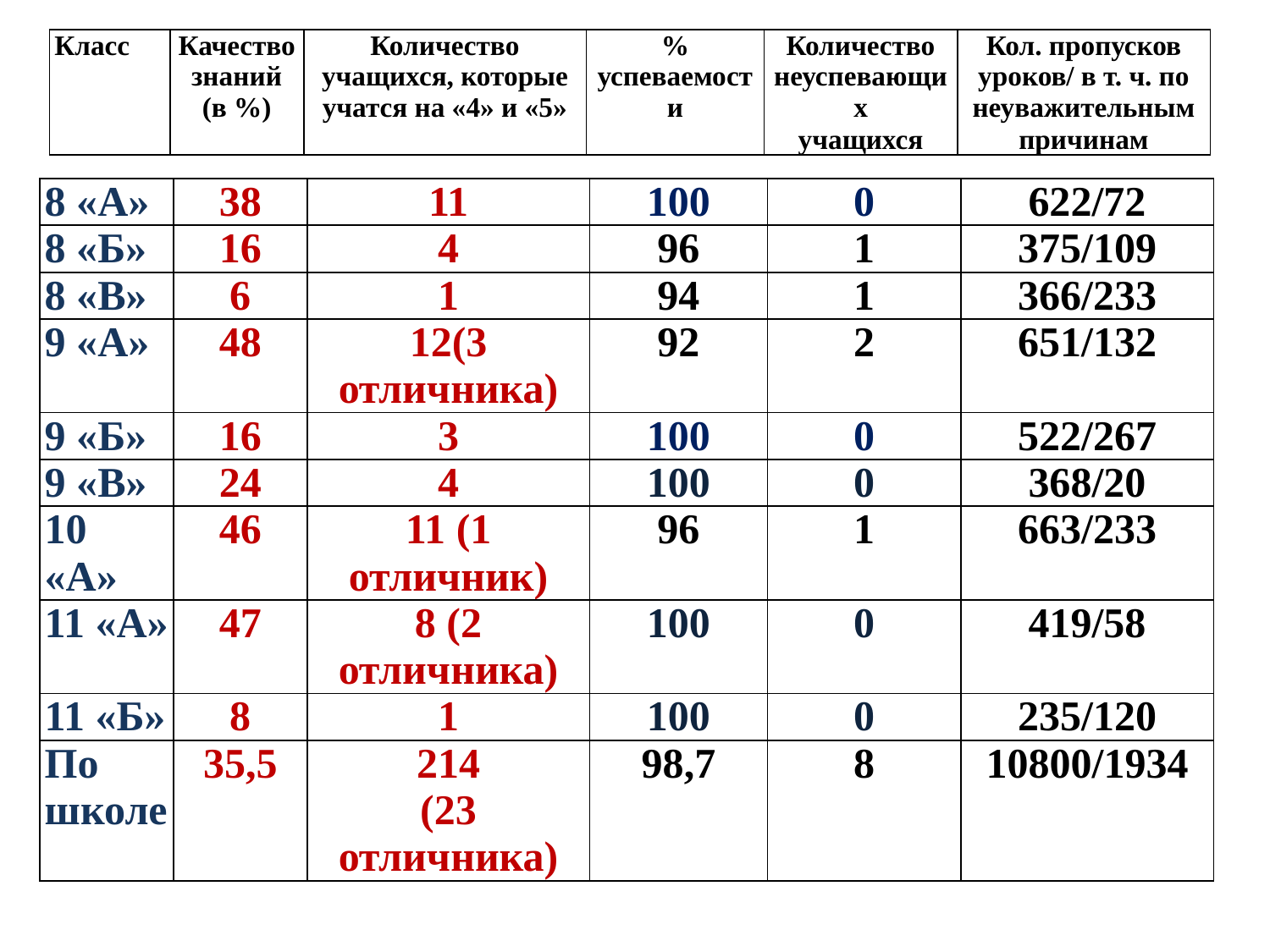

| Класс | Качество знаний (в %) | Количество учащихся, которые учатся на «4» и «5» | % успеваемости | Количество неуспевающих учащихся | Кол. пропусков уроков/ в т. ч. по неуважительным причинам |
| --- | --- | --- | --- | --- | --- |
| 8 «А» | 38 | 11 | 100 | 0 | 622/72 |
| --- | --- | --- | --- | --- | --- |
| 8 «Б» | 16 | 4 | 96 | 1 | 375/109 |
| 8 «В» | 6 | 1 | 94 | 1 | 366/233 |
| 9 «А» | 48 | 12(3 отличника) | 92 | 2 | 651/132 |
| 9 «Б» | 16 | 3 | 100 | 0 | 522/267 |
| 9 «В» | 24 | 4 | 100 | 0 | 368/20 |
| 10 «А» | 46 | 11 (1 отличник) | 96 | 1 | 663/233 |
| 11 «А» | 47 | 8 (2 отличника) | 100 | 0 | 419/58 |
| 11 «Б» | 8 | 1 | 100 | 0 | 235/120 |
| По школе | 35,5 | 214 (23 отличника) | 98,7 | 8 | 10800/1934 |